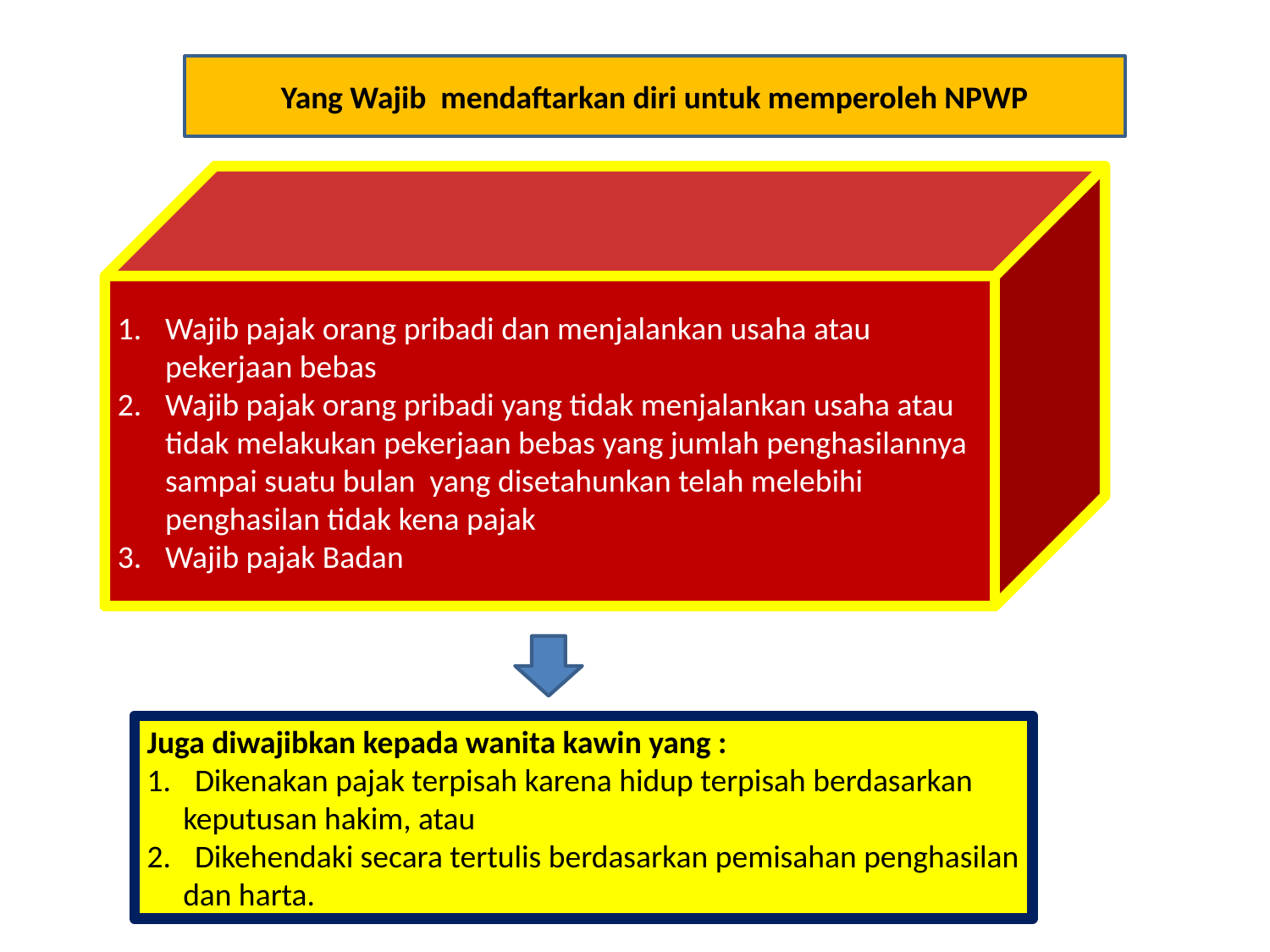

Yang Wajib  mendaftarkan diri untuk memperoleh NPWP
Wajib pajak orang pribadi dan menjalankan usaha atau pekerjaan bebas
Wajib pajak orang pribadi yang tidak menjalankan usaha atau tidak melakukan pekerjaan bebas yang jumlah penghasilannya sampai suatu bulan  yang disetahunkan telah melebihi penghasilan tidak kena pajak
Wajib pajak Badan

Juga diwajibkan kepada wanita kawin yang :
Dikenakan pajak terpisah karena hidup terpisah berdasarkan
     keputusan hakim, atau
Dikehendaki secara tertulis berdasarkan pemisahan penghasilan
     dan harta.